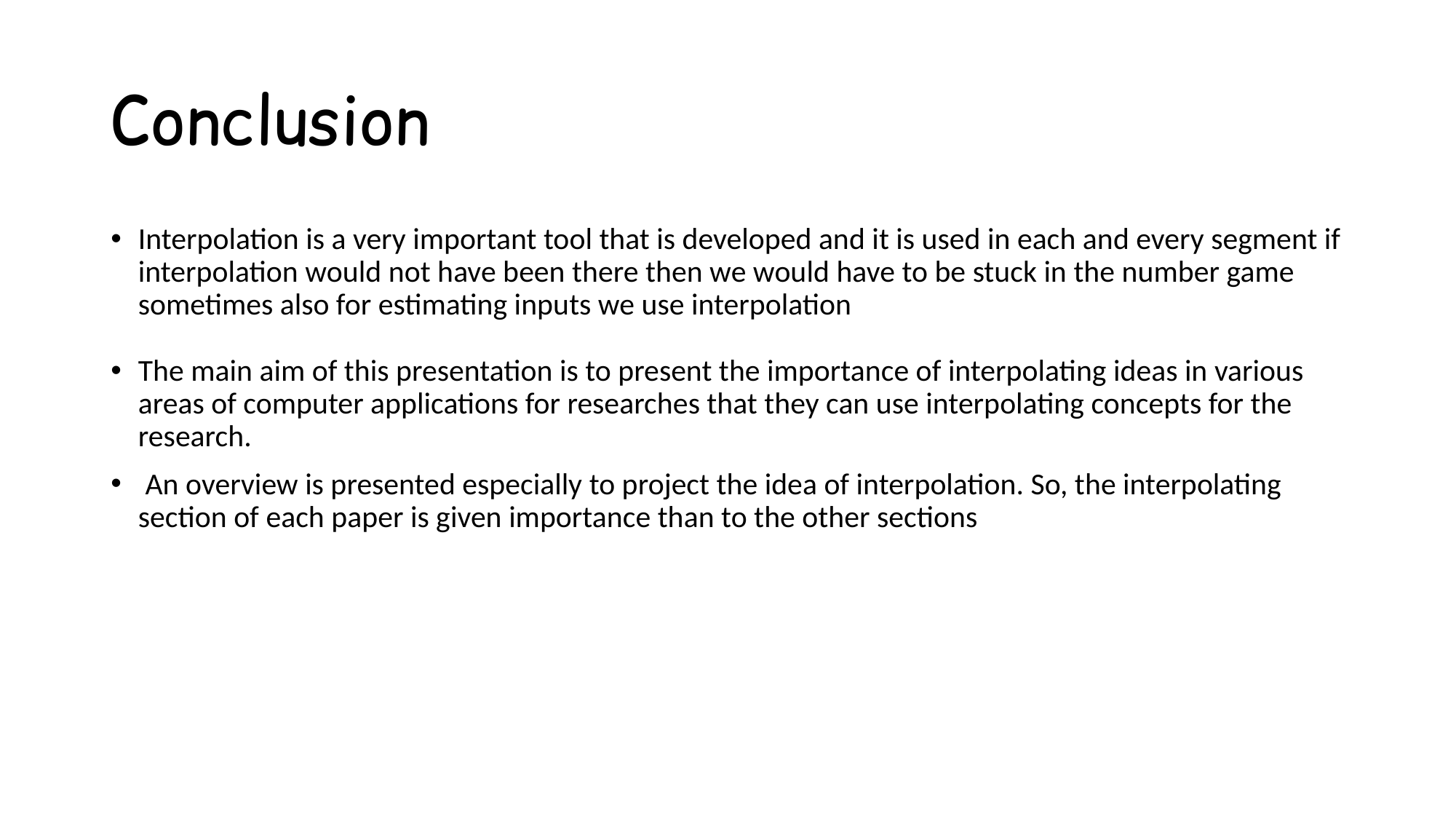

# Conclusion
Interpolation is a very important tool that is developed and it is used in each and every segment if interpolation would not have been there then we would have to be stuck in the number game sometimes also for estimating inputs we use interpolation
The main aim of this presentation is to present the importance of interpolating ideas in various areas of computer applications for researches that they can use interpolating concepts for the research.
 An overview is presented especially to project the idea of interpolation. So, the interpolating section of each paper is given importance than to the other sections